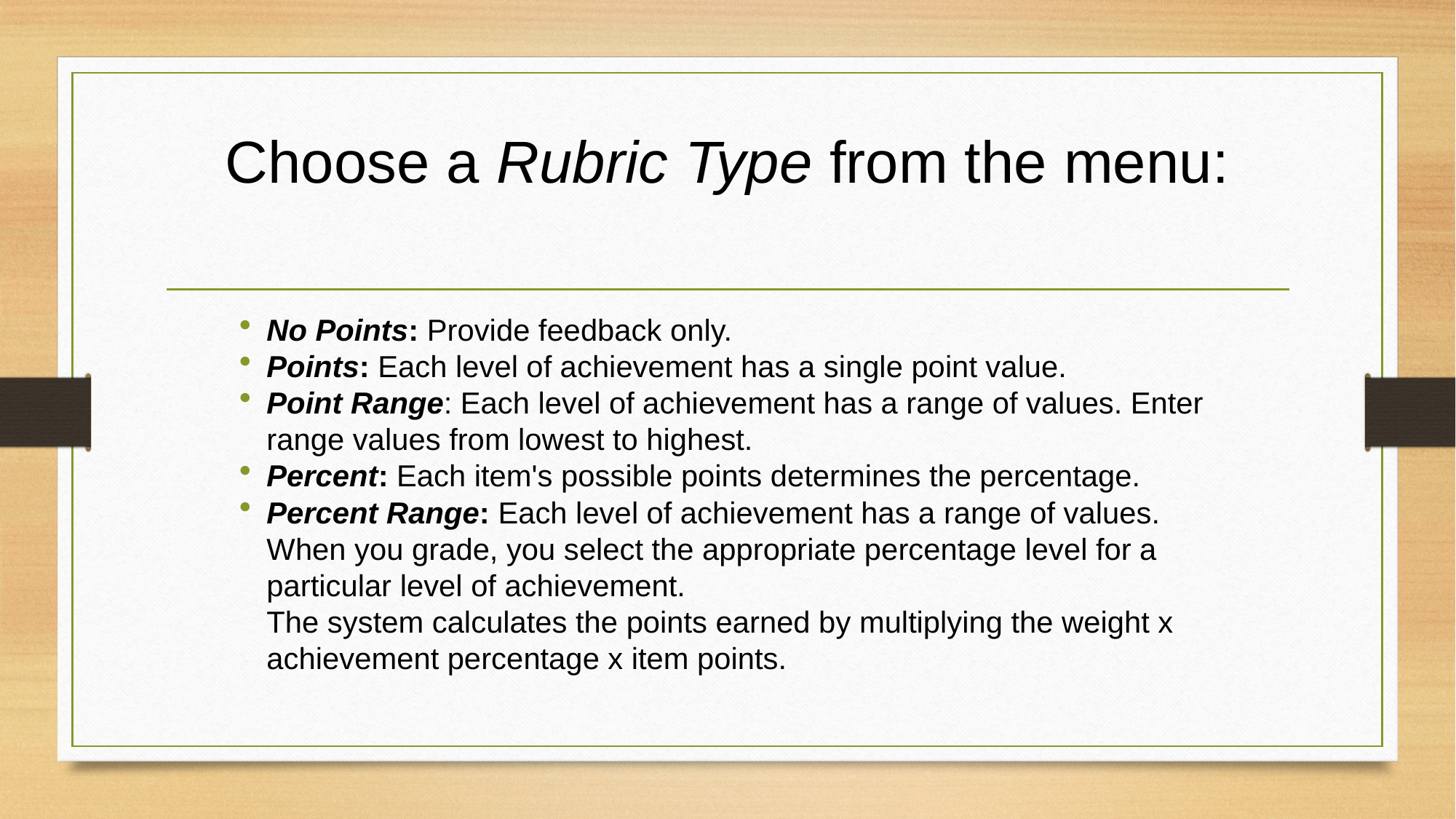

# Choose a Rubric Type from the menu:
No Points: Provide feedback only.
Points: Each level of achievement has a single point value.
Point Range: Each level of achievement has a range of values. Enter range values from lowest to highest.
Percent: Each item's possible points determines the percentage.
Percent Range: Each level of achievement has a range of values.
When you grade, you select the appropriate percentage level for a particular level of achievement.
The system calculates the points earned by multiplying the weight x achievement percentage x item points.